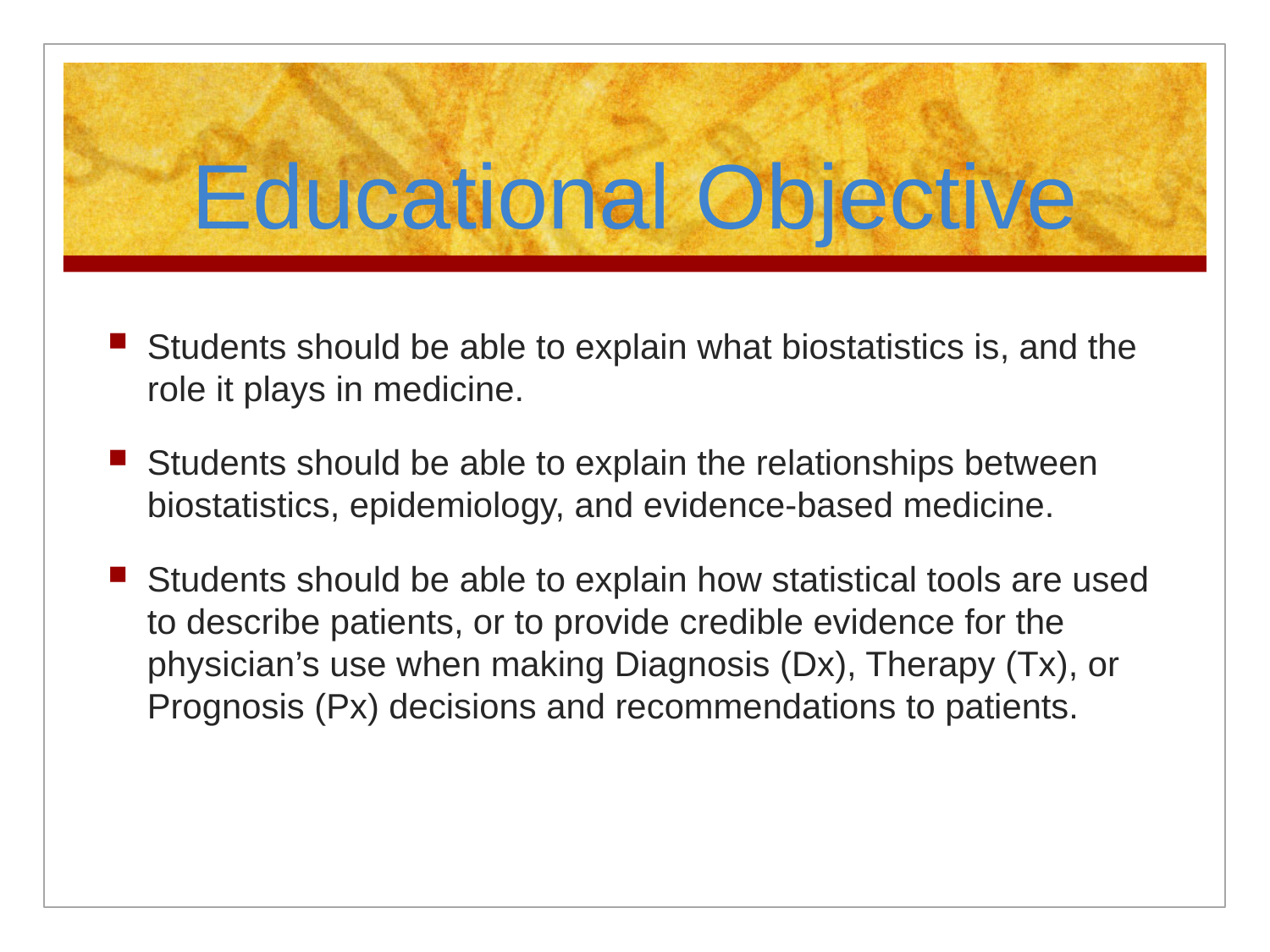

# Educational Objective
Students should be able to explain what biostatistics is, and the role it plays in medicine.
Students should be able to explain the relationships between biostatistics, epidemiology, and evidence-based medicine.
Students should be able to explain how statistical tools are used to describe patients, or to provide credible evidence for the physician’s use when making Diagnosis (Dx), Therapy (Tx), or Prognosis (Px) decisions and recommendations to patients.